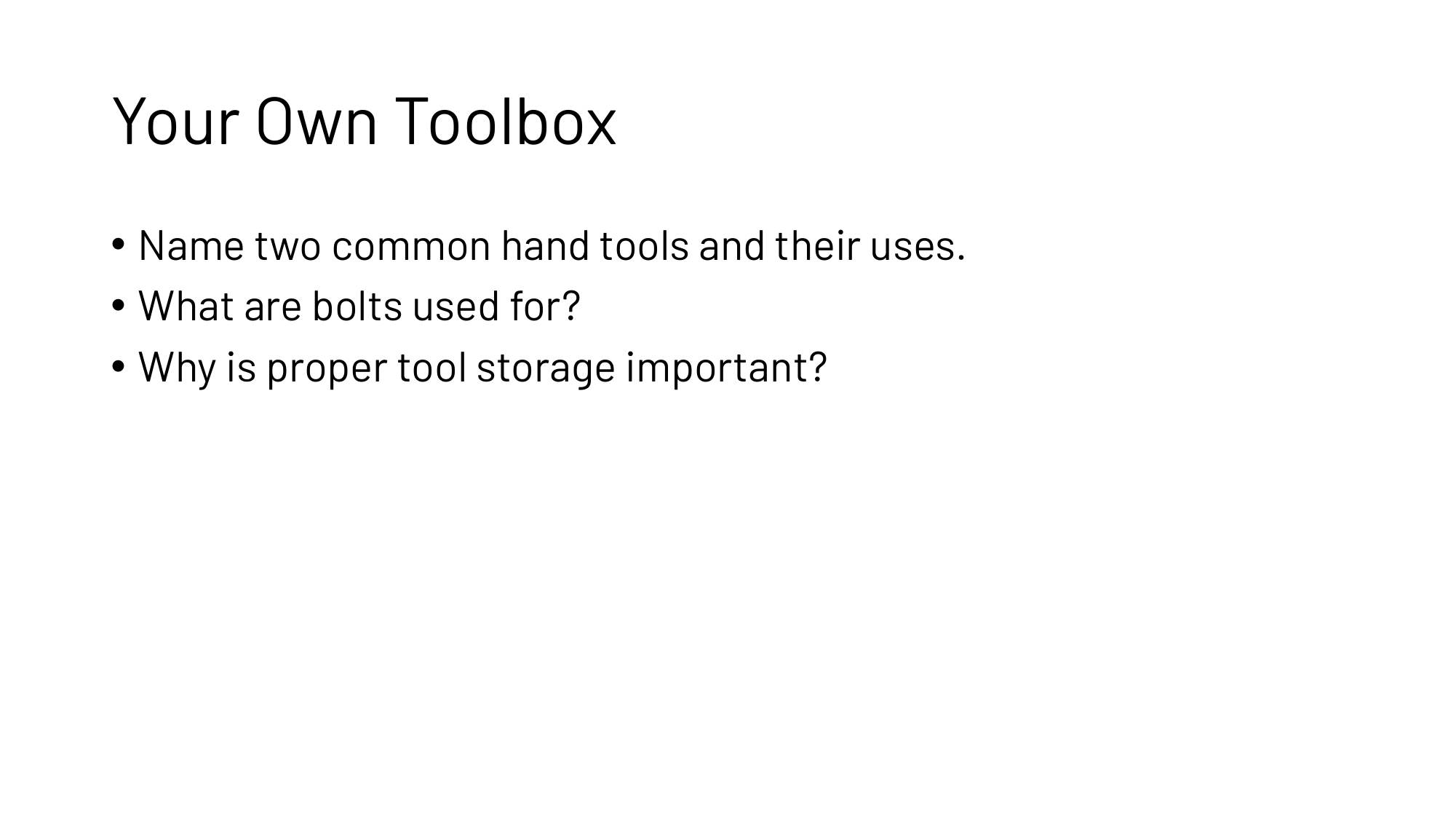

# Your Own Toolbox
Name two common hand tools and their uses.
What are bolts used for?
Why is proper tool storage important?